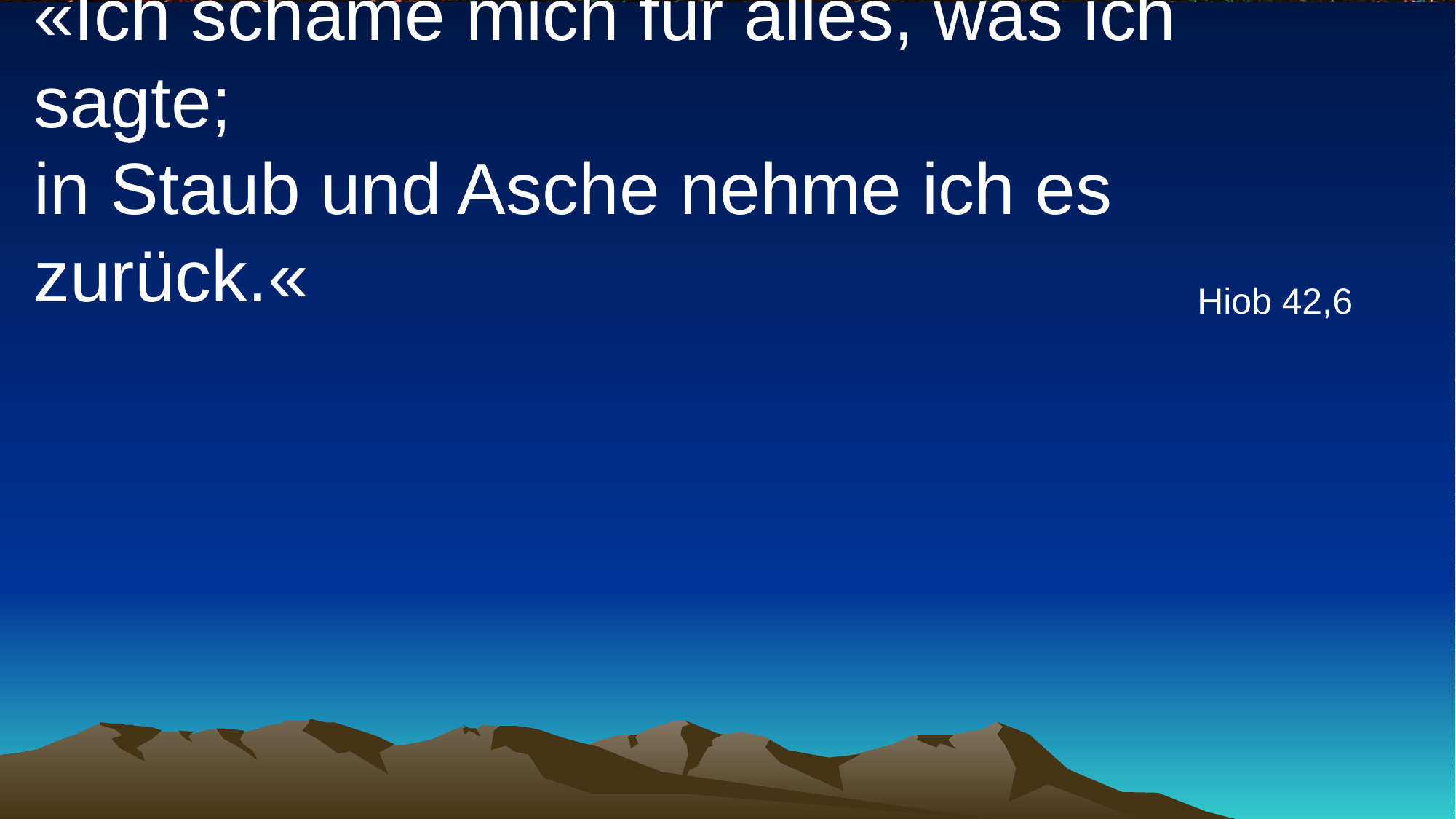

# «Ich schäme mich für alles, was ich sagte; in Staub und Asche nehme ich es zurück.«
Hiob 42,6